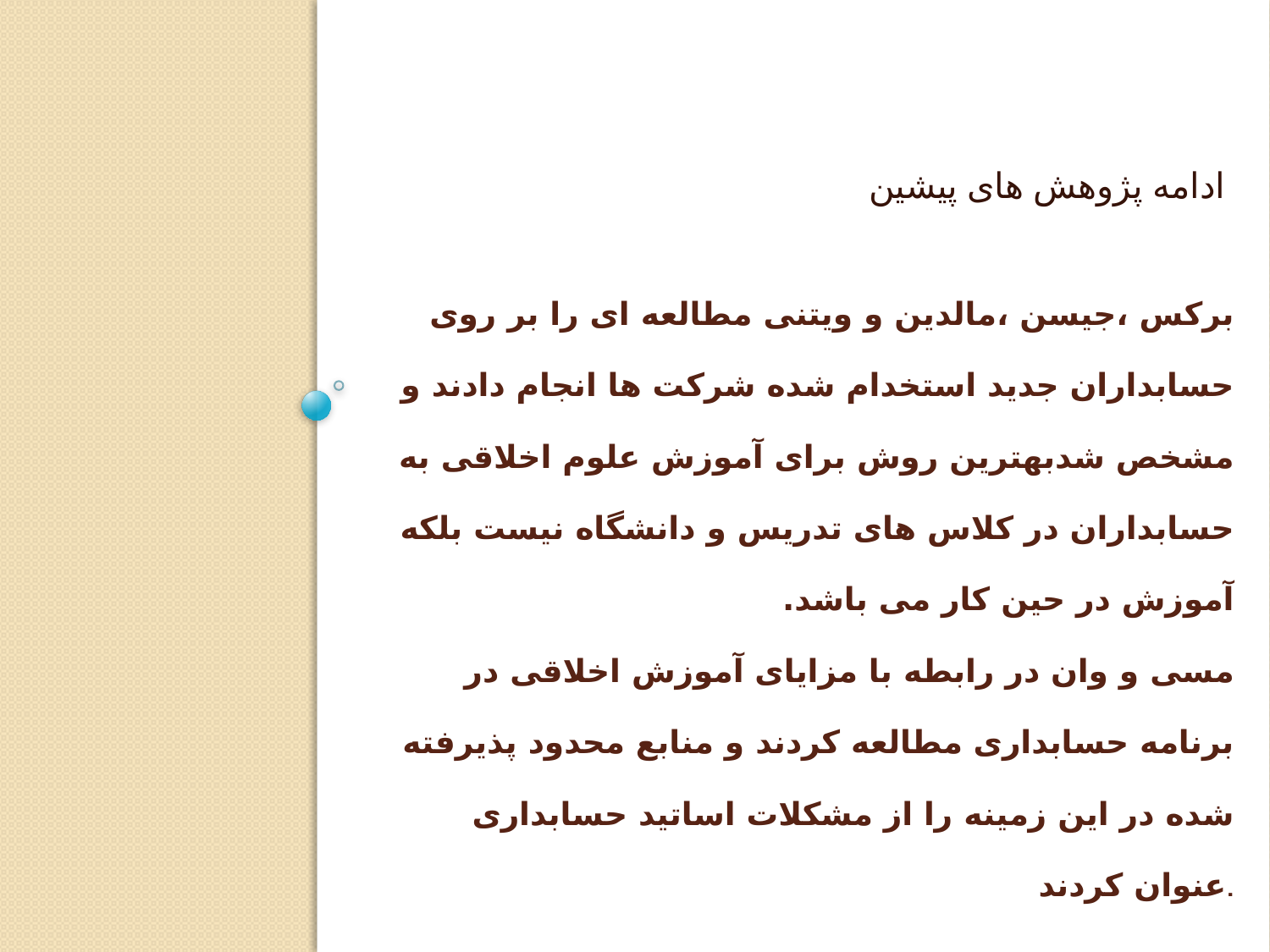

ادامه پژوهش های پیشین
# برکس ،جیسن ،مالدین و ویتنی مطالعه ای را بر روی حسابداران جدید استخدام شده شرکت ها انجام دادند و مشخص شدبهترین روش برای آموزش علوم اخلاقی به حسابداران در کلاس های تدریس و دانشگاه نیست بلکه آموزش در حین کار می باشد. مسی و وان در رابطه با مزایای آموزش اخلاقی در برنامه حسابداری مطالعه کردند و منابع محدود پذیرفته شده در این زمینه را از مشکلات اساتید حسابداری عنوان کردند.